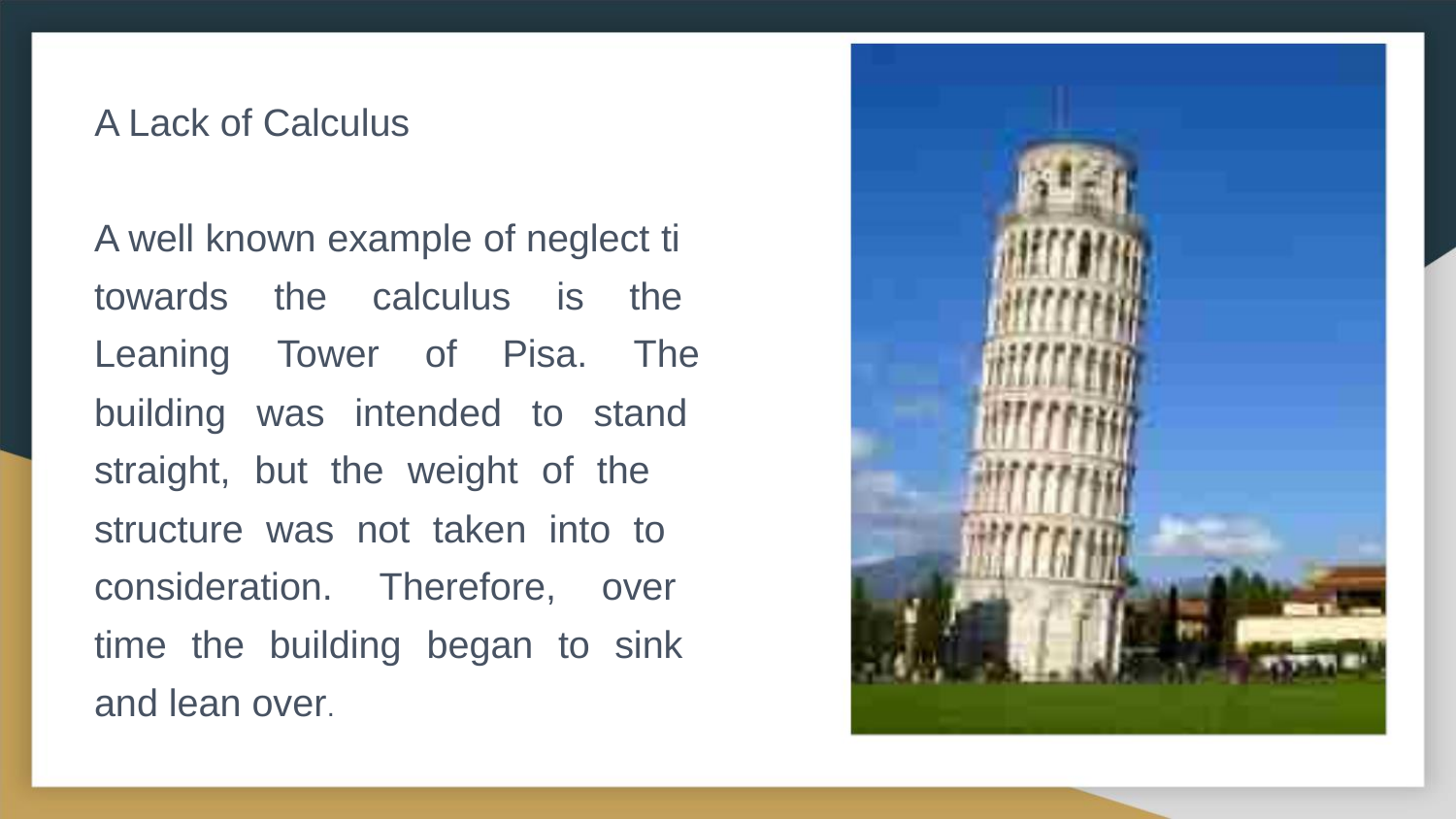

A Lack of Calculus
A well known example of neglect ti
towards the calculus is the
Leaning Tower of Pisa. The
building was intended to stand
straight, but the weight of the
structure was not taken into to
consideration. Therefore, over
time the building began to sink
and lean over.